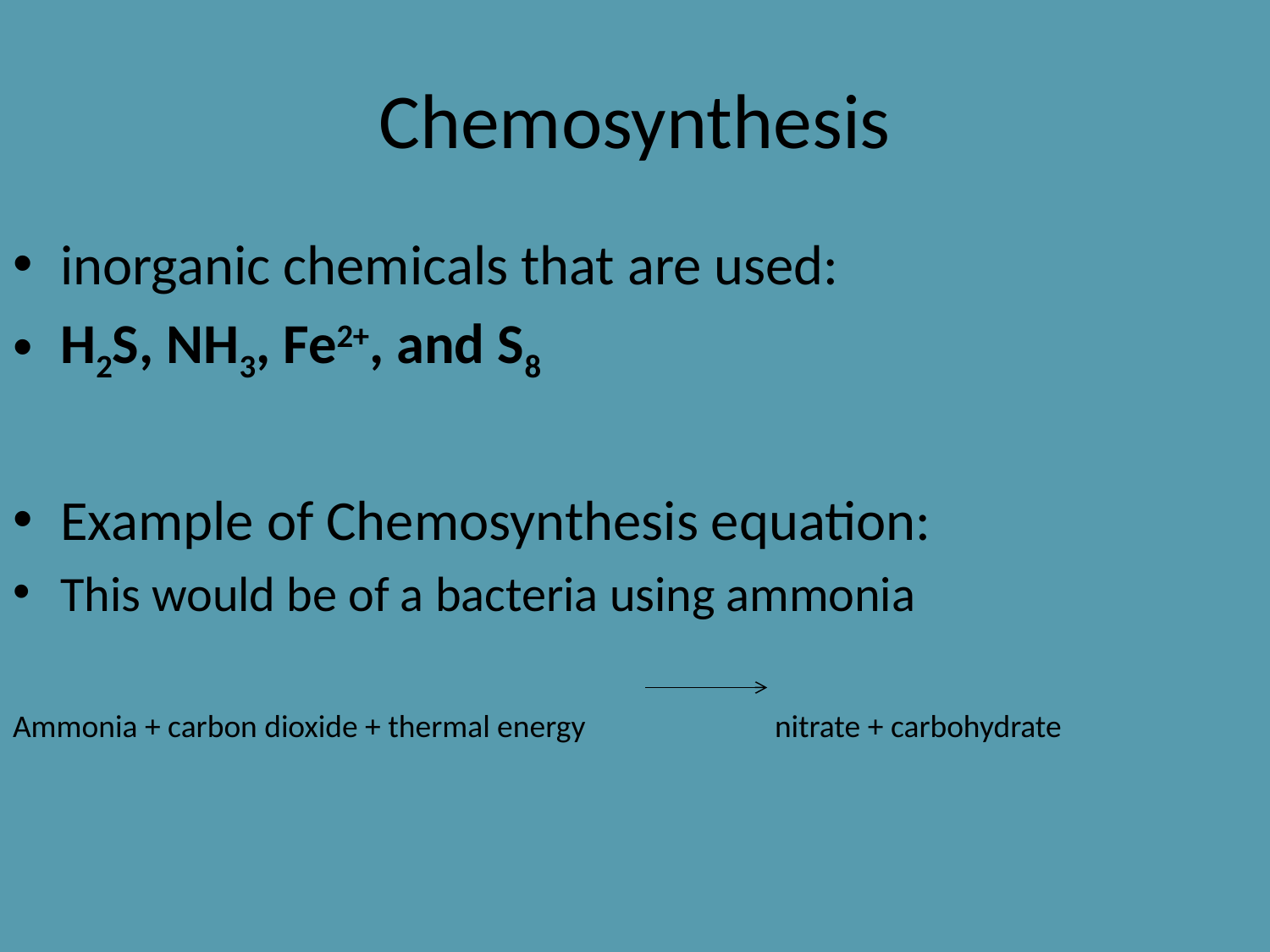

# Chemosynthesis
inorganic chemicals that are used:
H2S, NH3, Fe2+, and S8

Example of Chemosynthesis equation:
This would be of a bacteria using ammonia

Ammonia + carbon dioxide + thermal energy		nitrate + carbohydrate